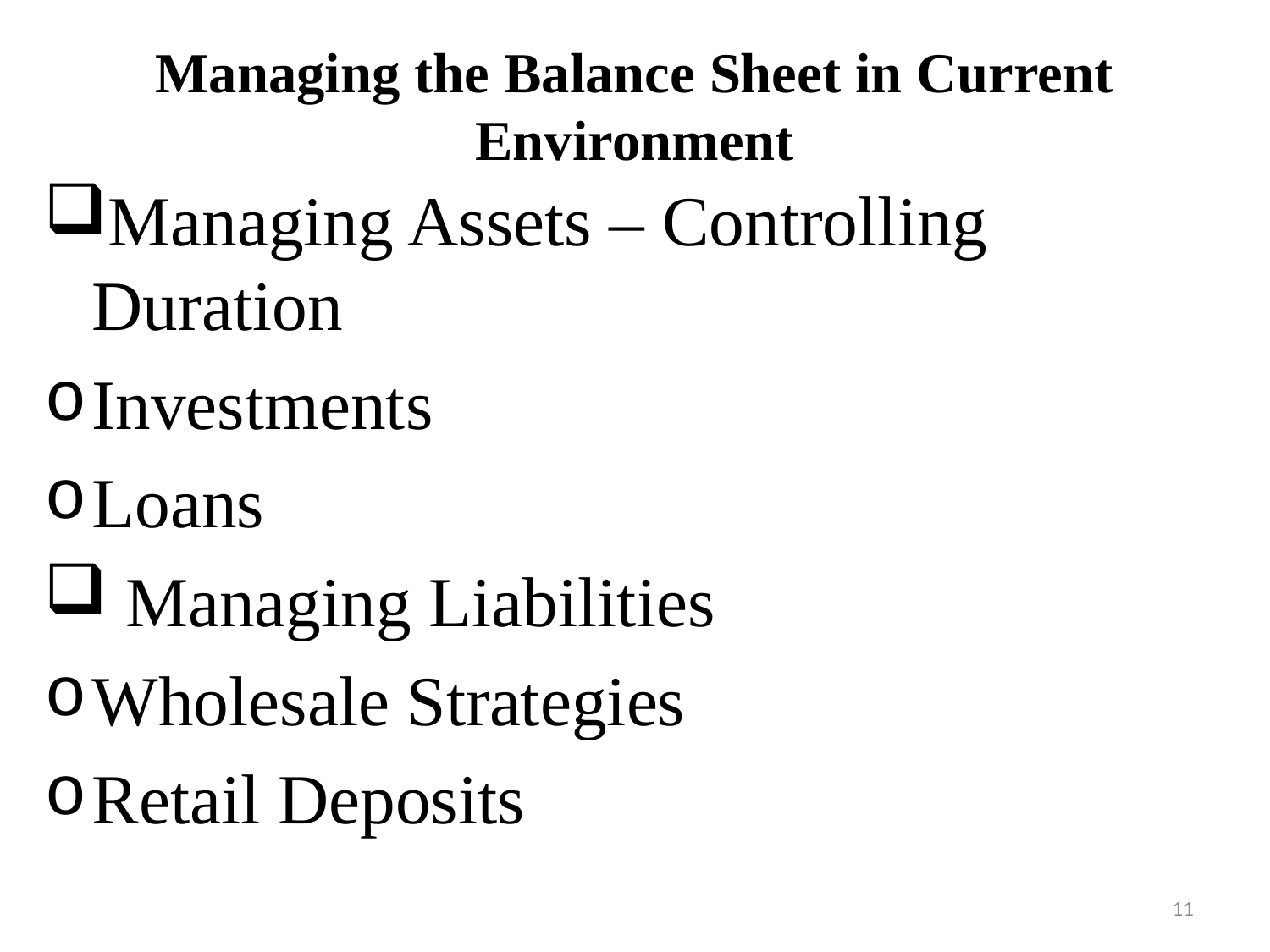

# Managing the Balance Sheet in Current Environment
Managing Assets – Controlling Duration
Investments
Loans
 Managing Liabilities
Wholesale Strategies
Retail Deposits

11